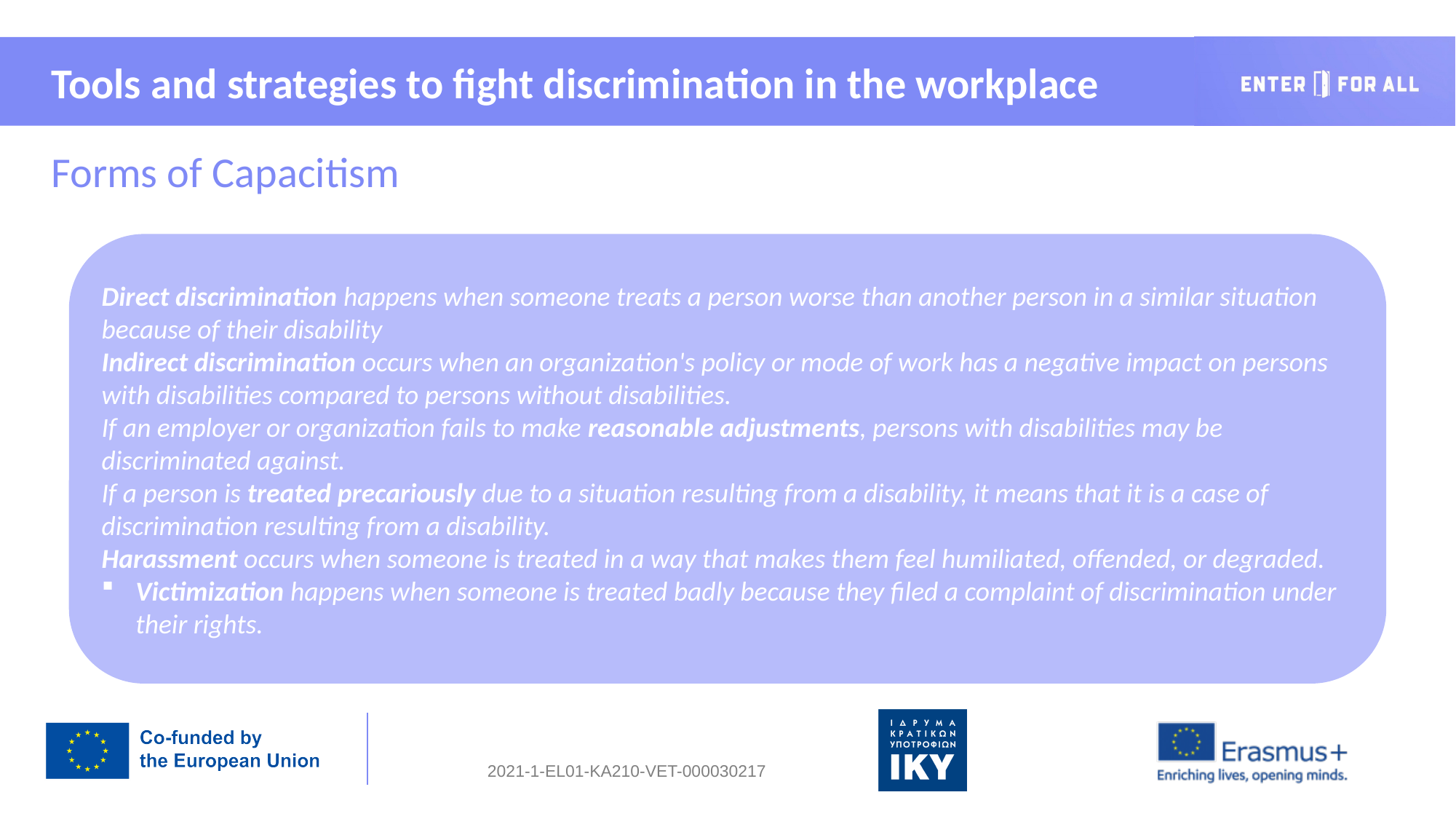

Tools and strategies to fight discrimination in the workplace
Forms of Capacitism
Direct discrimination happens when someone treats a person worse than another person in a similar situation because of their disability
Indirect discrimination occurs when an organization's policy or mode of work has a negative impact on persons with disabilities compared to persons without disabilities.
If an employer or organization fails to make reasonable adjustments, persons with disabilities may be discriminated against.
If a person is treated precariously due to a situation resulting from a disability, it means that it is a case of discrimination resulting from a disability.
Harassment occurs when someone is treated in a way that makes them feel humiliated, offended, or degraded.
Victimization happens when someone is treated badly because they filed a complaint of discrimination under their rights.